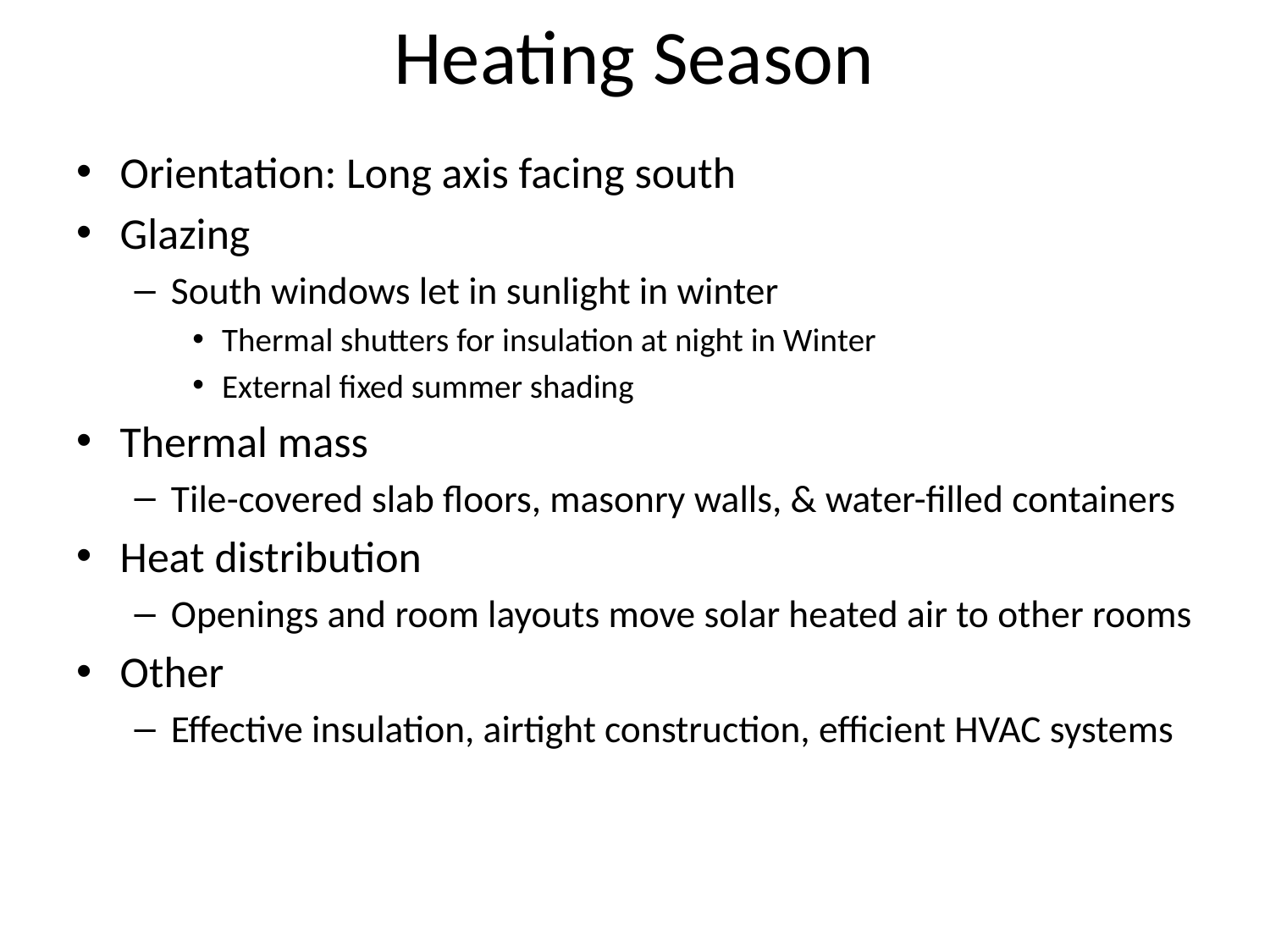

# Heating Season
Orientation: Long axis facing south
Glazing
South windows let in sunlight in winter
Thermal shutters for insulation at night in Winter
External fixed summer shading
Thermal mass
Tile-covered slab floors, masonry walls, & water-filled containers
Heat distribution
Openings and room layouts move solar heated air to other rooms
Other
Effective insulation, airtight construction, efficient HVAC systems